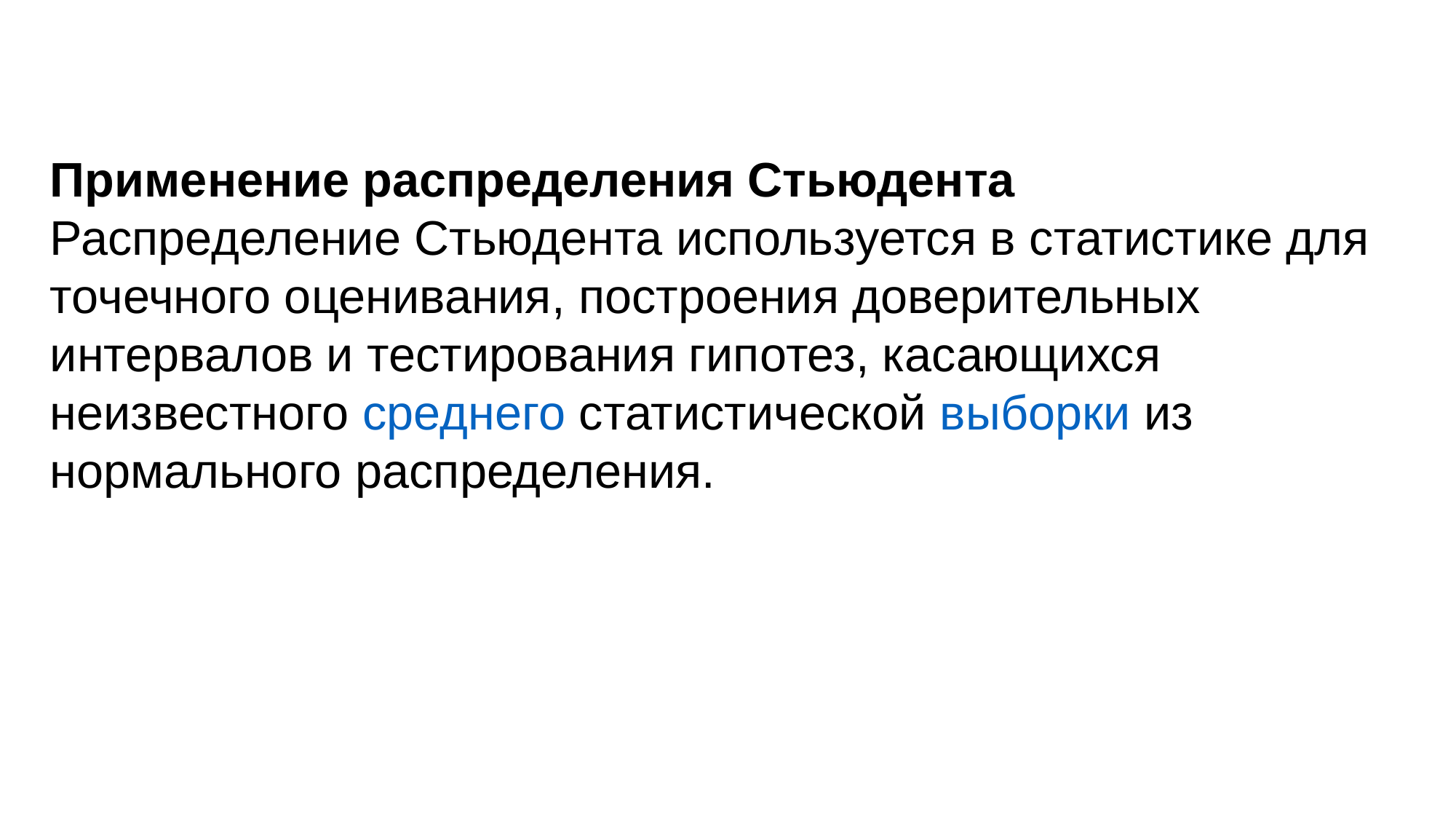

Применение распределения Стьюдента
Распределение Стьюдента используется в статистике для точечного оценивания, построения доверительных интервалов и тестирования гипотез, касающихся неизвестного среднего статистической выборки из нормального распределения.